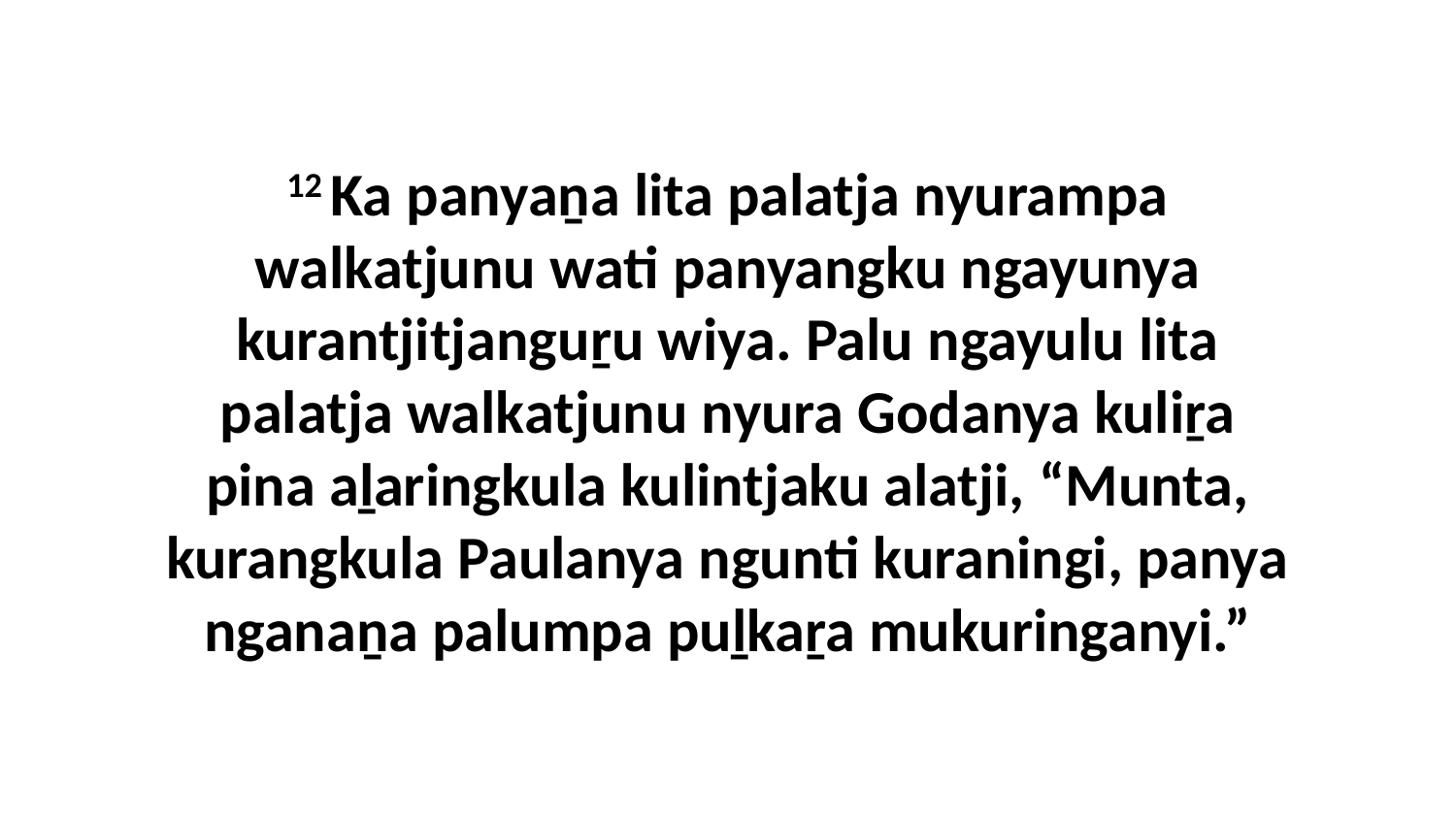

12 Ka panyaṉa lita palatja nyurampa walkatjunu wati panyangku ngayunya kurantjitjanguṟu wiya. Palu ngayulu lita palatja walkatjunu nyura Godanya kuliṟa pina aḻaringkula kulintjaku alatji, “Munta, kurangkula Paulanya ngunti kuraningi, panya nganaṉa palumpa puḻkaṟa mukuringanyi.”